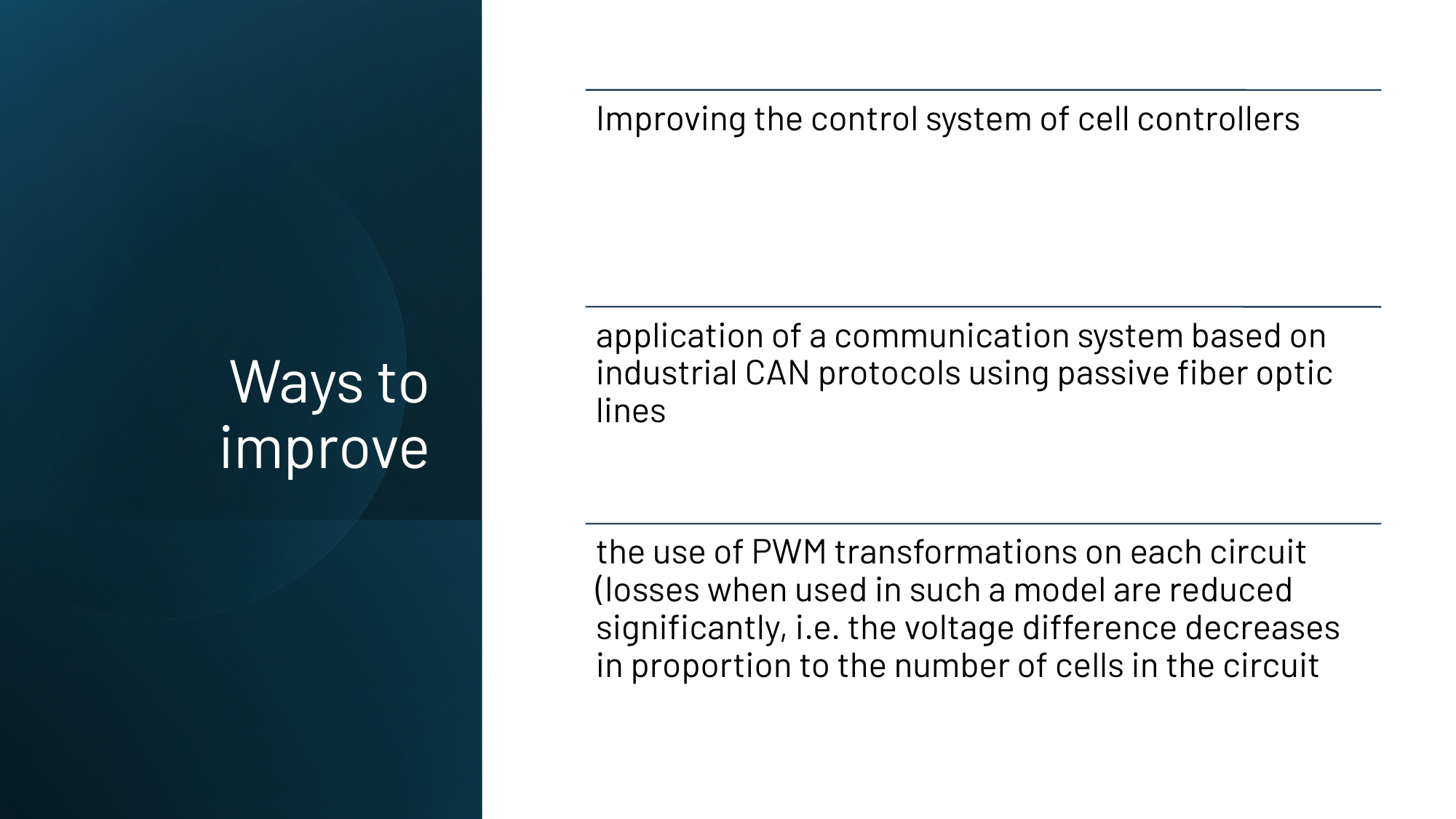

Improving the control system of cell controllers
application of a communication system based on industrial CAN protocols using passive fiber optic lines
the use of PWM transformations on each circuit (losses when used in such a model are reduced significantly, i.e. the voltage difference decreases in proportion to the number of cells in the circuit

# Ways to improve